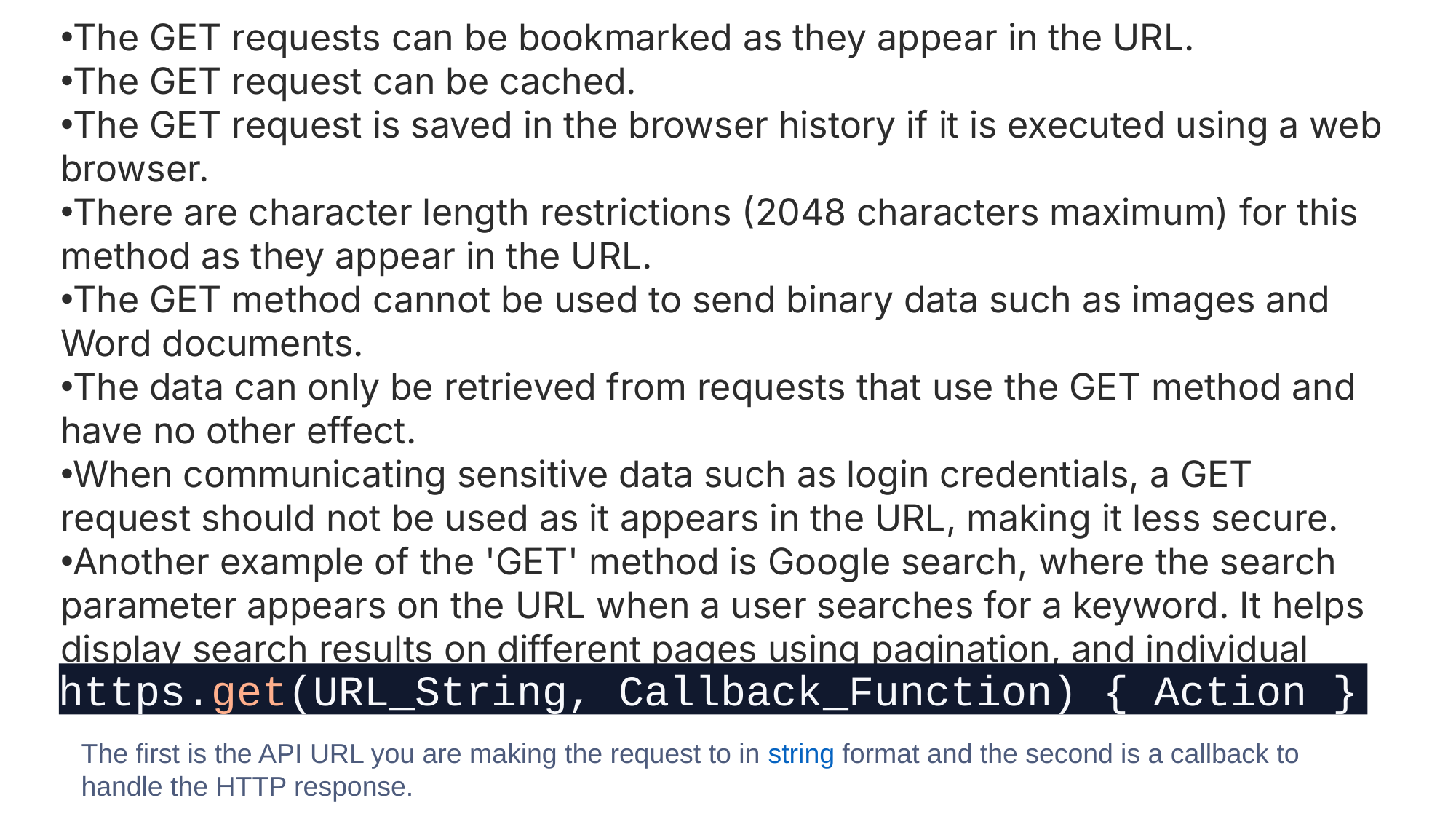

The GET requests can be bookmarked as they appear in the URL.
The GET request can be cached.
The GET request is saved in the browser history if it is executed using a web browser.
There are character length restrictions (2048 characters maximum) for this method as they appear in the URL.
The GET method cannot be used to send binary data such as images and Word documents.
The data can only be retrieved from requests that use the GET method and have no other effect.
When communicating sensitive data such as login credentials, a GET request should not be used as it appears in the URL, making it less secure.
Another example of the 'GET' method is Google search, where the search parameter appears on the URL when a user searches for a keyword. It helps display search results on different pages using pagination, and individual page URLs can also be bookmarked for later use.
https.get(URL_String, Callback_Function) { Action }
The first is the API URL you are making the request to in string format and the second is a callback to handle the HTTP response.